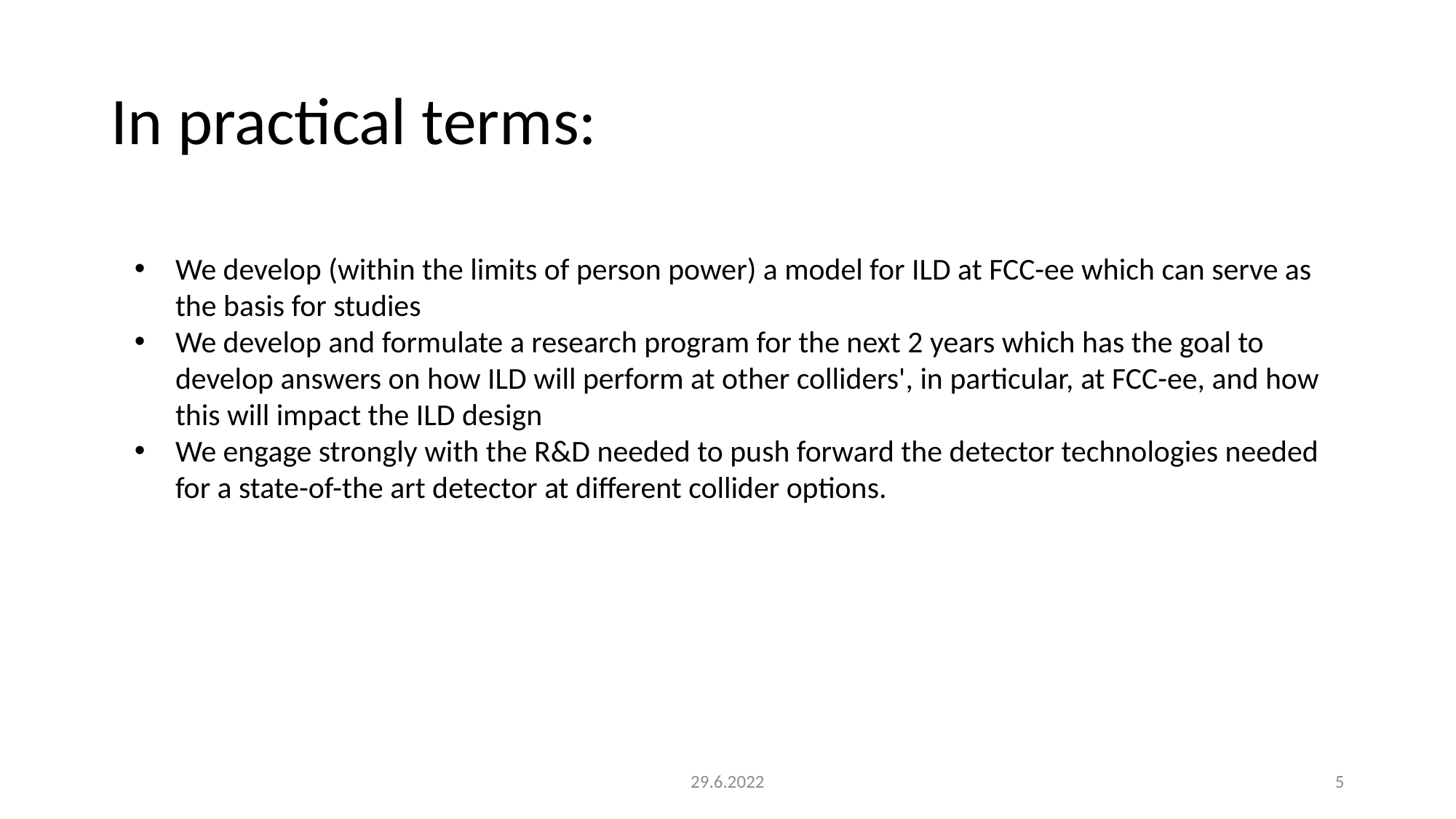

# In practical terms:
We develop (within the limits of person power) a model for ILD at FCC-ee which can serve as
the basis for studies
We develop and formulate a research program for the next 2 years which has the goal to
develop answers on how ILD will perform at other colliders', in particular, at FCC-ee, and how
this will impact the ILD design
We engage strongly with the R&D needed to push forward the detector technologies needed
for a state-of-the art detector at different collider options.
29.6.2022
5